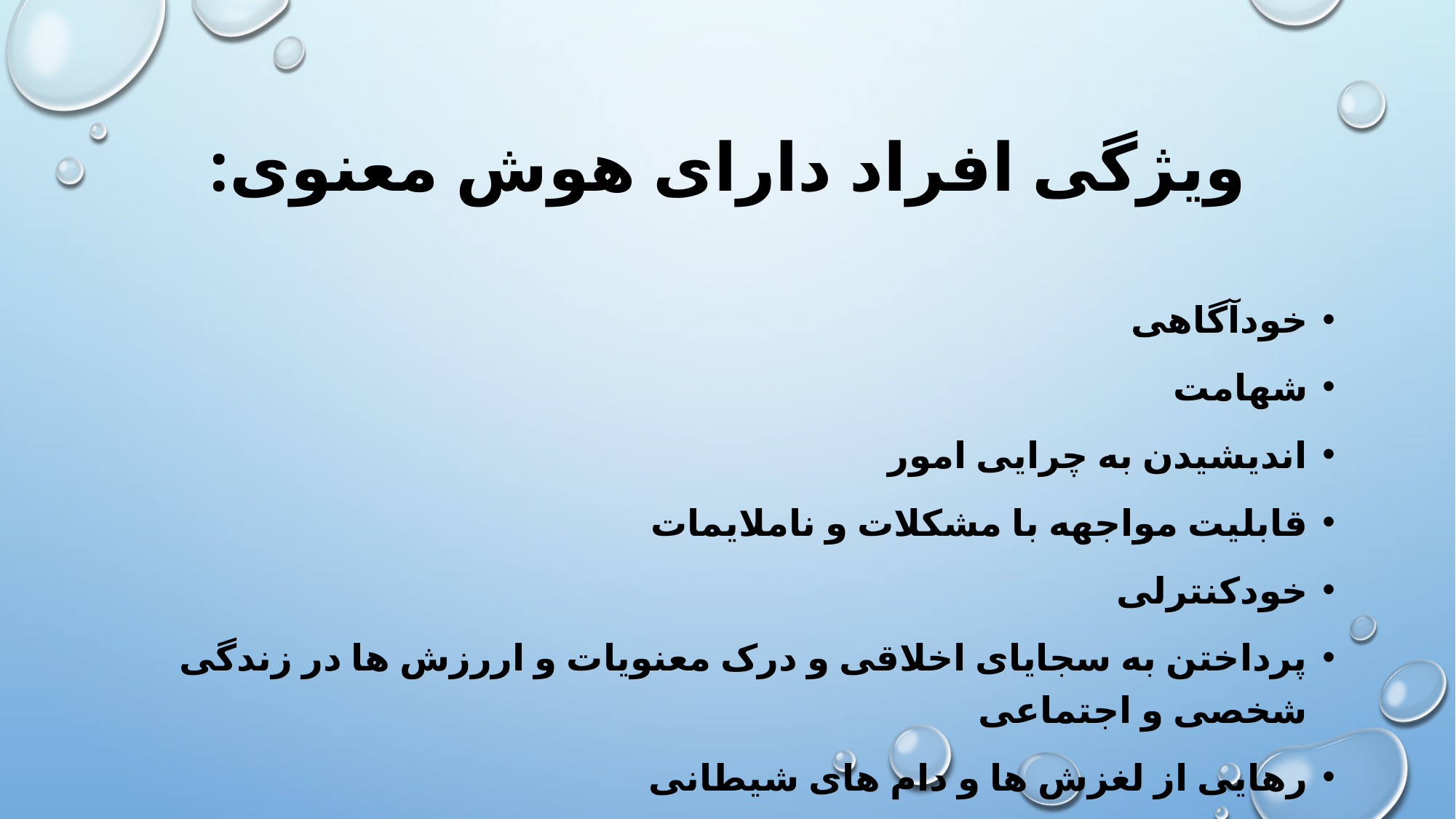

# ویژگی افراد دارای هوش معنوی:
خودآگاهی
شهامت
اندیشیدن به چرایی امور
قابلیت مواجهه با مشکلات و ناملایمات
خودکنترلی
پرداختن به سجایای اخلاقی و درک معنویات و اررزش ها در زندگی شخصی و اجتماعی
رهایی از لغزش ها و دام های شیطانی
تعادل در زندگی مادی و معنوی